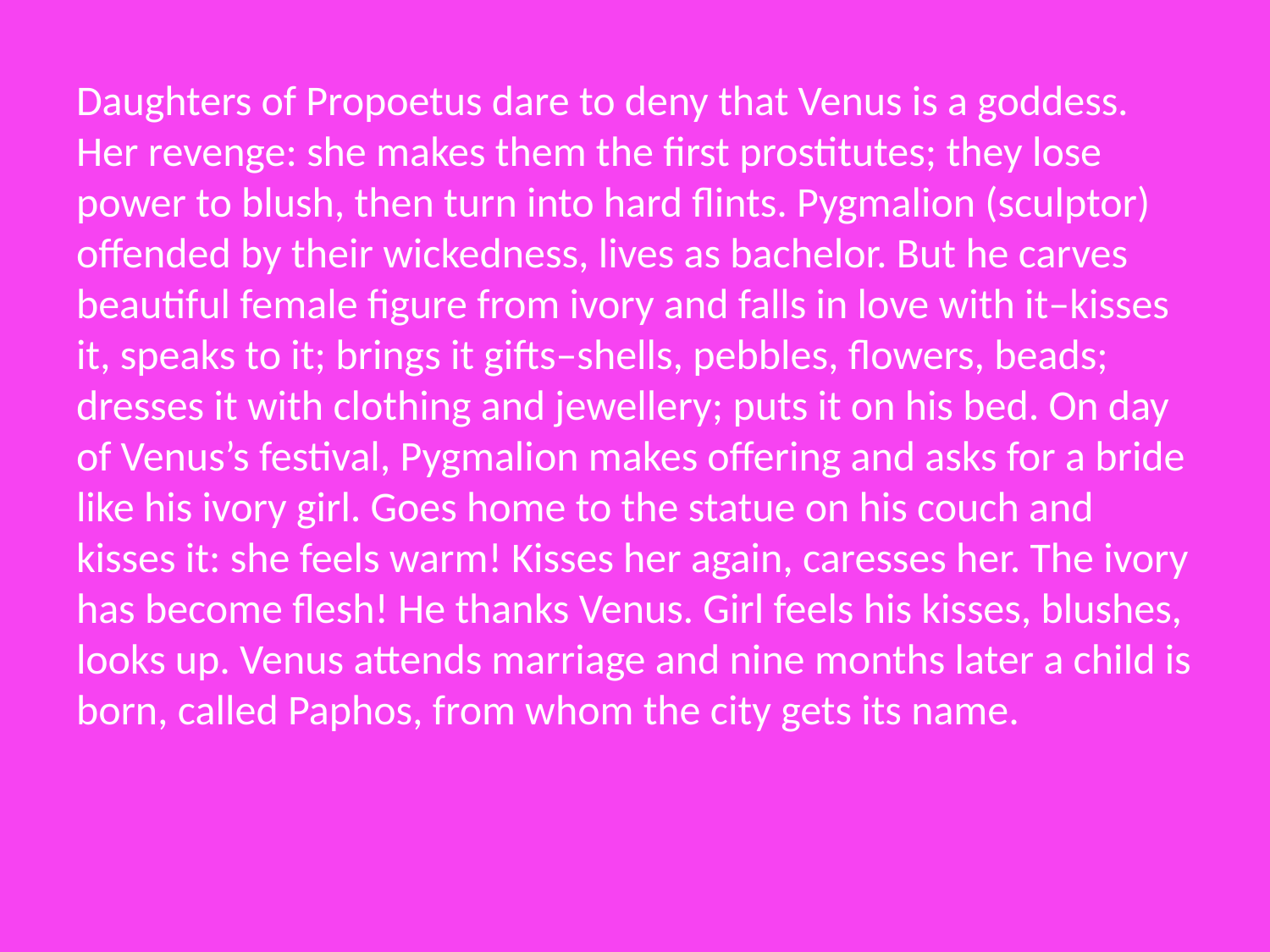

#
Daughters of Propoetus dare to deny that Venus is a goddess. Her revenge: she makes them the first prostitutes; they lose power to blush, then turn into hard flints. Pygmalion (sculptor) offended by their wickedness, lives as bachelor. But he carves beautiful female figure from ivory and falls in love with it–kisses it, speaks to it; brings it gifts–shells, pebbles, flowers, beads; dresses it with clothing and jewellery; puts it on his bed. On day of Venus’s festival, Pygmalion makes offering and asks for a bride like his ivory girl. Goes home to the statue on his couch and kisses it: she feels warm! Kisses her again, caresses her. The ivory has become flesh! He thanks Venus. Girl feels his kisses, blushes, looks up. Venus attends marriage and nine months later a child is born, called Paphos, from whom the city gets its name.